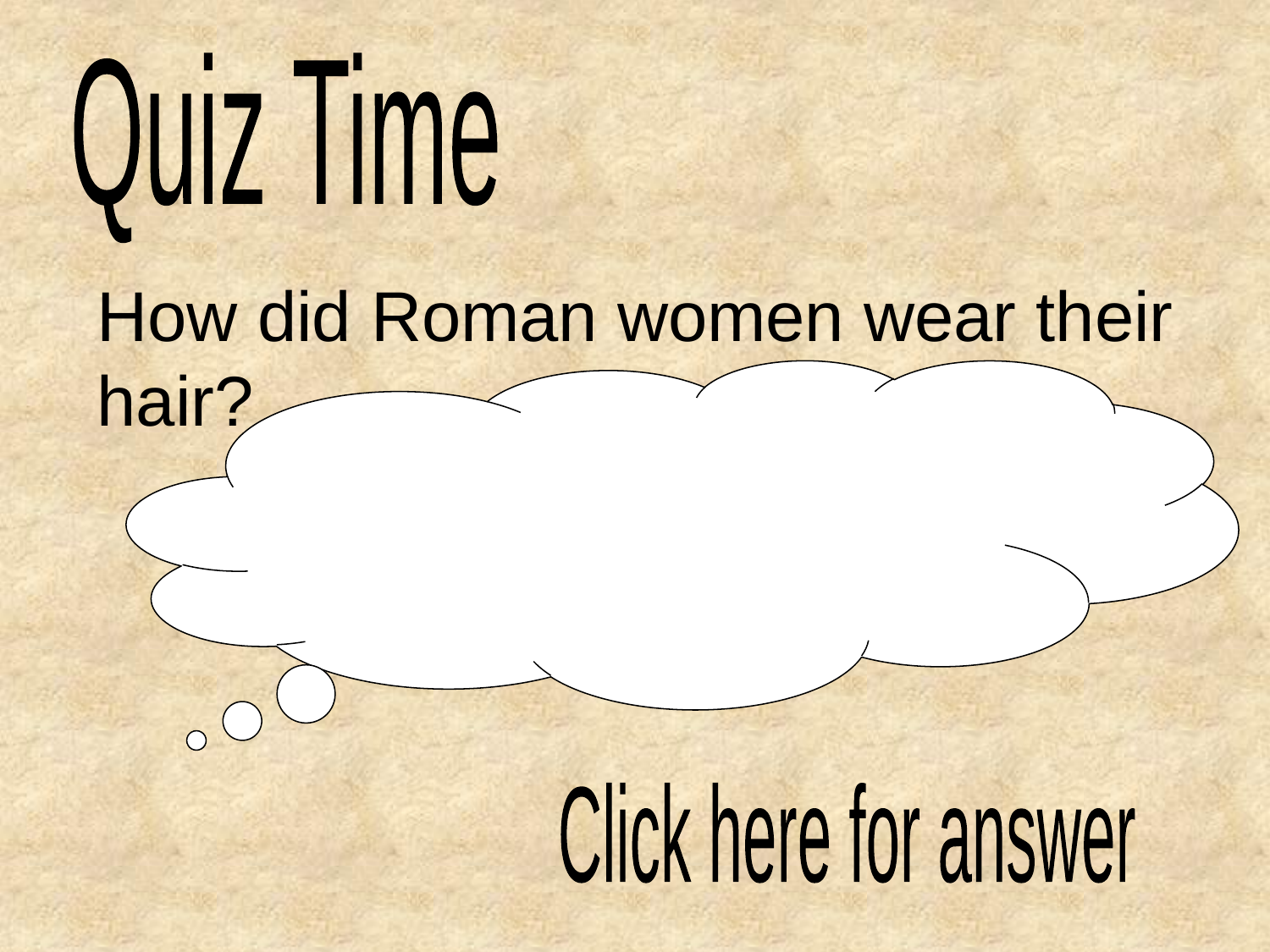

Quiz Time
How did Roman women wear their hair?

Click here for answer